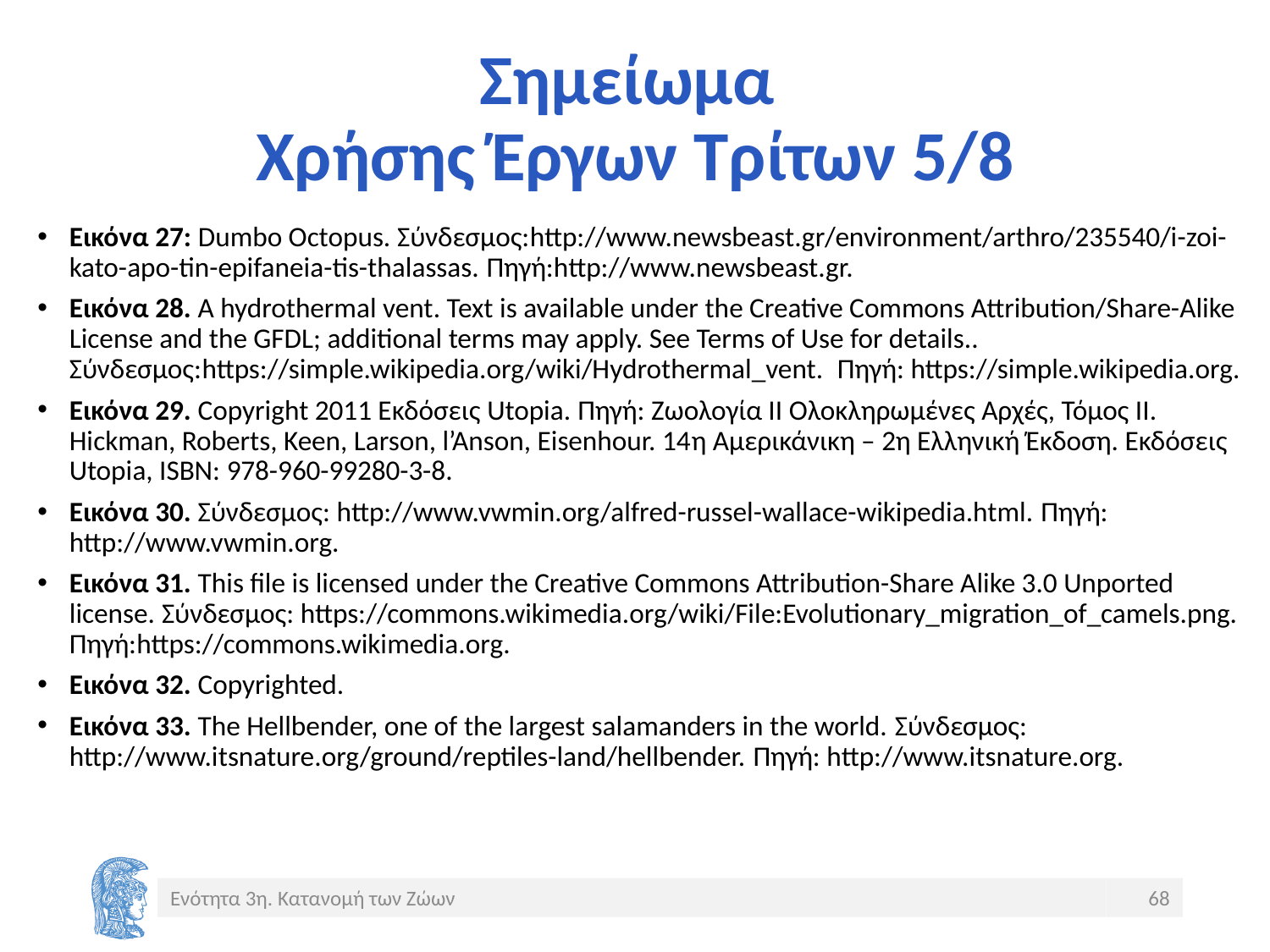

# Σημείωμα Χρήσης Έργων Τρίτων 5/8
Εικόνα 27: Dumbo Octopus. Σύνδεσμος:http://www.newsbeast.gr/environment/arthro/235540/i-zoi-kato-apo-tin-epifaneia-tis-thalassas. Πηγή:http://www.newsbeast.gr.
Εικόνα 28. A hydrothermal vent. Text is available under the Creative Commons Attribution/Share-Alike License and the GFDL; additional terms may apply. See Terms of Use for details.. Σύνδεσμος:https://simple.wikipedia.org/wiki/Hydrothermal_vent.  Πηγή: https://simple.wikipedia.org.
Εικόνα 29. Copyright 2011 Eκδόσεις Utopia. Πηγή: Ζωολογία ΙΙ Ολοκληρωμένες Αρχές, Τόμος ΙΙ. Hickman, Roberts, Keen, Larson, l’Anson, Eisenhour. 14η Αμερικάνικη – 2η Ελληνική Έκδοση. Εκδόσεις Utopia, ISBN: 978-960-99280-3-8.
Εικόνα 30. Σύνδεσμος: http://www.vwmin.org/alfred-russel-wallace-wikipedia.html. Πηγή: http://www.vwmin.org.
Εικόνα 31. This file is licensed under the Creative Commons Attribution-Share Alike 3.0 Unported license. Σύνδεσμος: https://commons.wikimedia.org/wiki/File:Evolutionary_migration_of_camels.png. Πηγή:https://commons.wikimedia.org.
Εικόνα 32. Copyrighted.
Εικόνα 33. The Hellbender, one of the largest salamanders in the world. Σύνδεσμος: http://www.itsnature.org/ground/reptiles-land/hellbender. Πηγή: http://www.itsnature.org.

Ενότητα 3η. Κατανομή των Ζώων
68